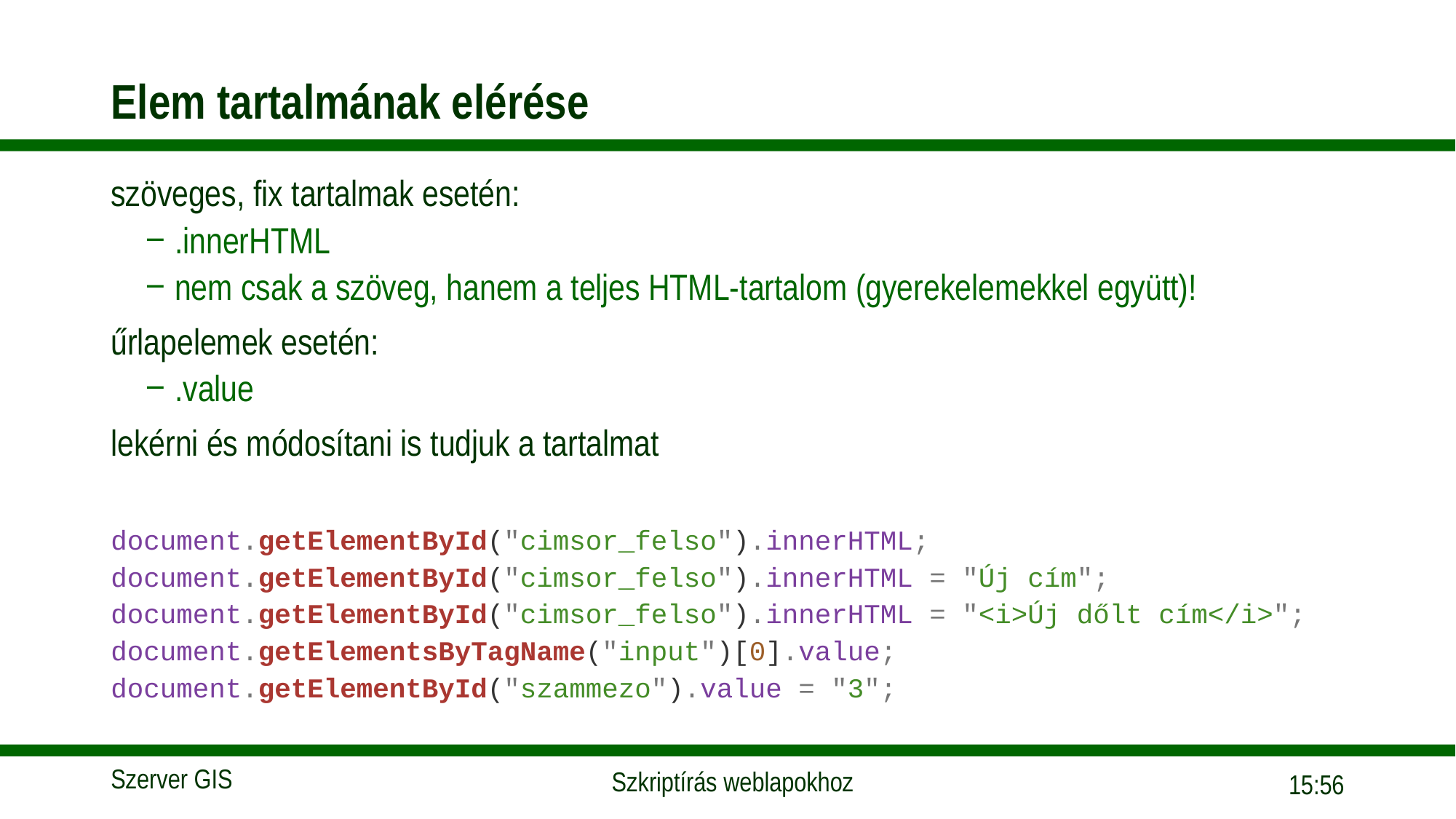

# Elem tartalmának elérése
szöveges, fix tartalmak esetén:
.innerHTML
nem csak a szöveg, hanem a teljes HTML-tartalom (gyerekelemekkel együtt)!
űrlapelemek esetén:
.value
lekérni és módosítani is tudjuk a tartalmat

document.getElementById("cimsor_felso").innerHTML;
document.getElementById("cimsor_felso").innerHTML = "Új cím";
document.getElementById("cimsor_felso").innerHTML = "<i>Új dőlt cím</i>";
document.getElementsByTagName("input")[0].value;
document.getElementById("szammezo").value = "3";
15:56